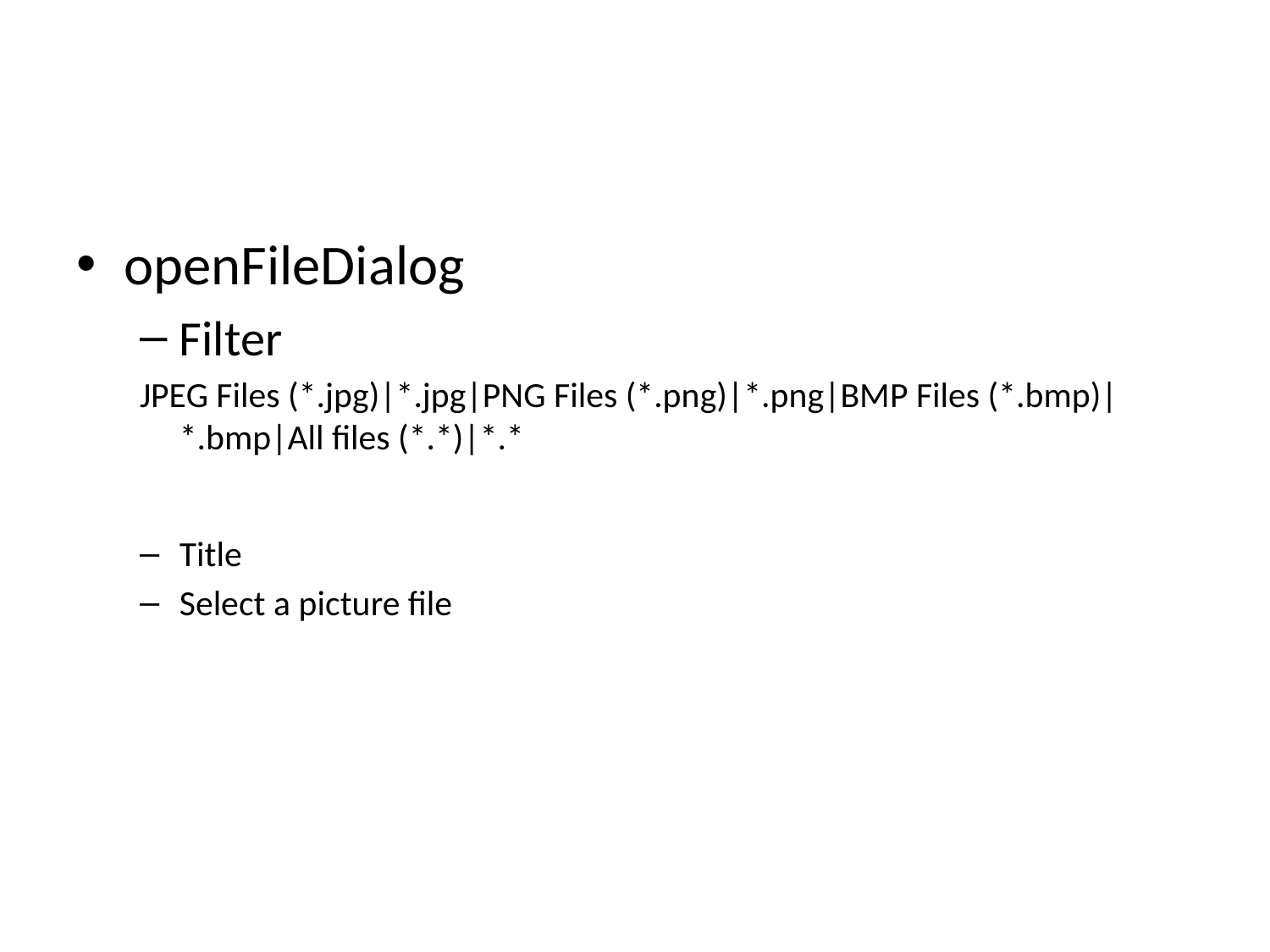

#
openFileDialog
Filter
JPEG Files (*.jpg)|*.jpg|PNG Files (*.png)|*.png|BMP Files (*.bmp)|*.bmp|All files (*.*)|*.*

Title
Select a picture file